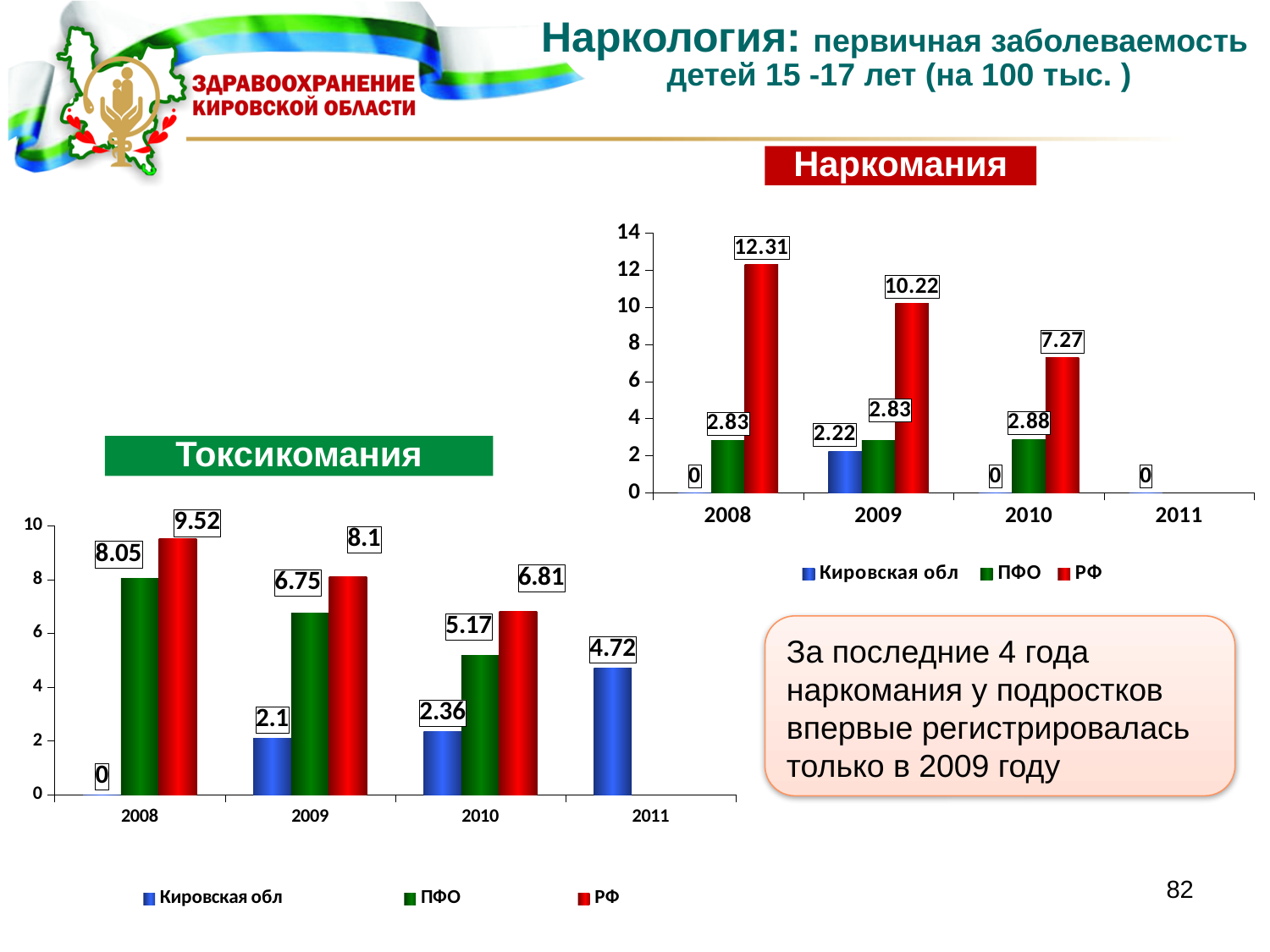

# Наркология: первичная заболеваемость детей 15 -17 лет (на 100 тыс. )
Наркомания

### Chart

| Category | Кировская обл  | ПФО | РФ |
|---|---|---|---|
| 2008 | 0.0 | 2.8299999999999996 | 12.31 |
| 2009 | 2.22 | 2.8299999999999996 | 10.22 |
| 2010 | 0.0 | 2.88 | 7.2700000000000005 |
| 2011 | 0.0 | None | None |
Токсикомания

### Chart

| Category | Кировская обл  | ПФО | РФ |
|---|---|---|---|
| 2008 | 0.0 | 8.05 | 9.52 |
| 2009 | 2.1 | 6.75 | 8.1 |
| 2010 | 2.36 | 5.17 | 6.81 |
| 2011 | 4.72 | None | None |
За последние 4 года наркомания у подростков впервые регистрировалась только в 2009 году
82